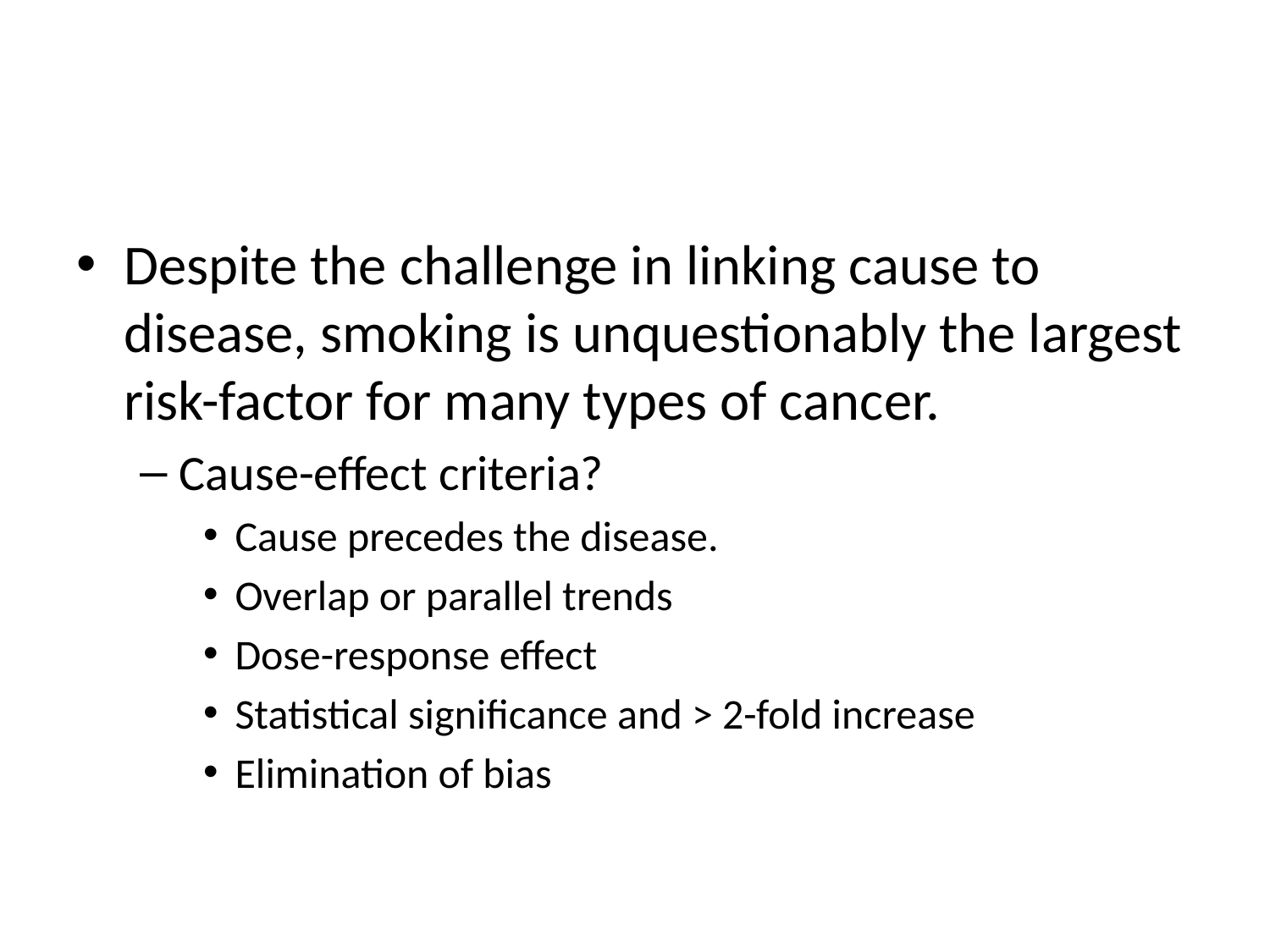

#
Despite the challenge in linking cause to disease, smoking is unquestionably the largest risk-factor for many types of cancer.
Cause-effect criteria?
Cause precedes the disease.
Overlap or parallel trends
Dose-response effect
Statistical significance and > 2-fold increase
Elimination of bias